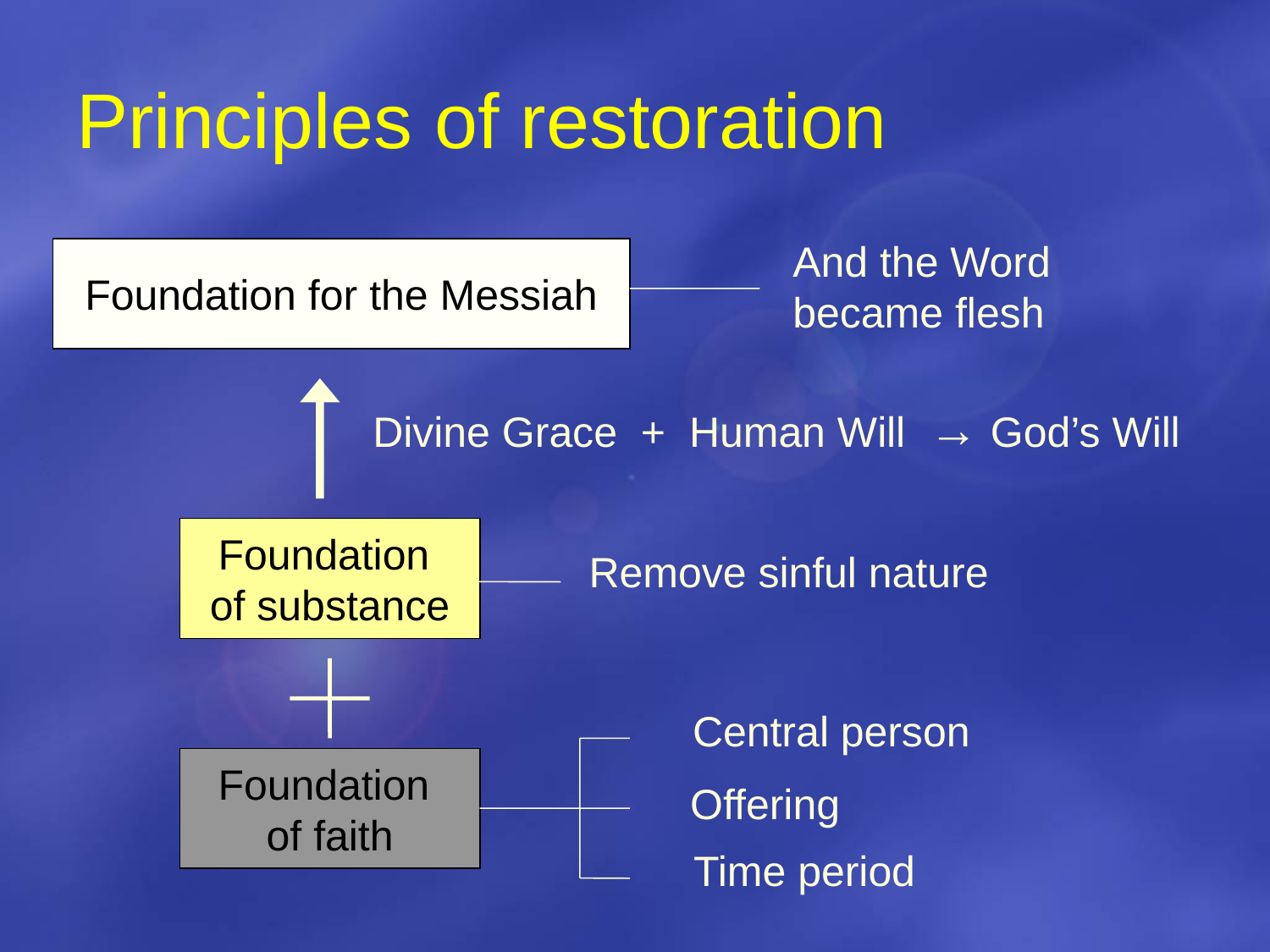

# Principles of restoration
And the Word
became flesh
Foundation for the Messiah

Divine Grace  +  Human Will  → God’s Will
Foundation
of substance
Remove sinful nature

Central person

Foundation
of faith
Offering

Time period